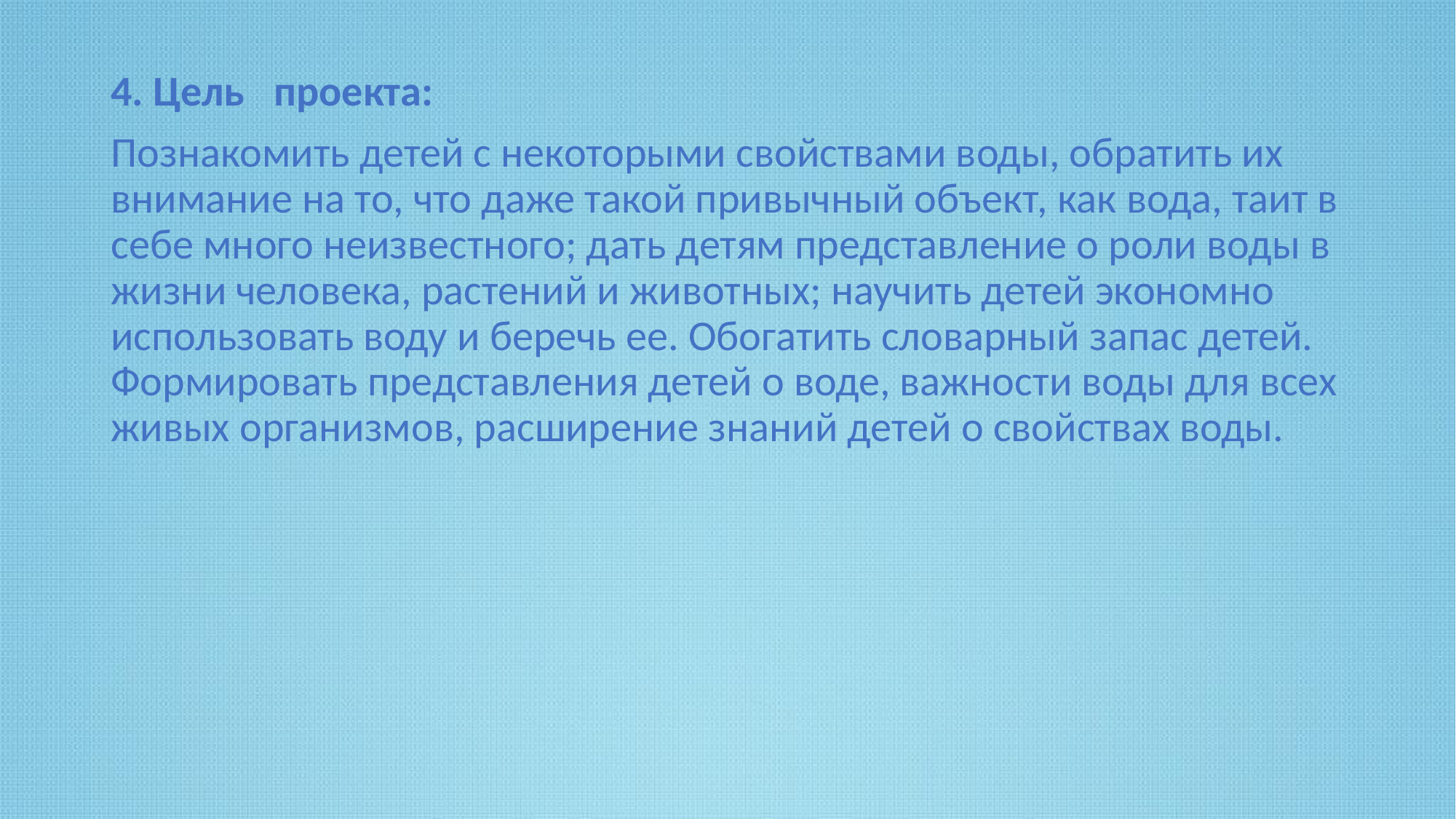

4. Цель   проекта:
Познакомить детей с некоторыми свойствами воды, обратить их внимание на то, что даже такой привычный объект, как вода, таит в себе много неизвестного; дать детям представление о роли воды в жизни человека, растений и животных; научить детей экономно использовать воду и беречь ее. Обогатить словарный запас детей. Формировать представления детей о воде, важности воды для всех живых организмов, расширение знаний детей о свойствах воды.